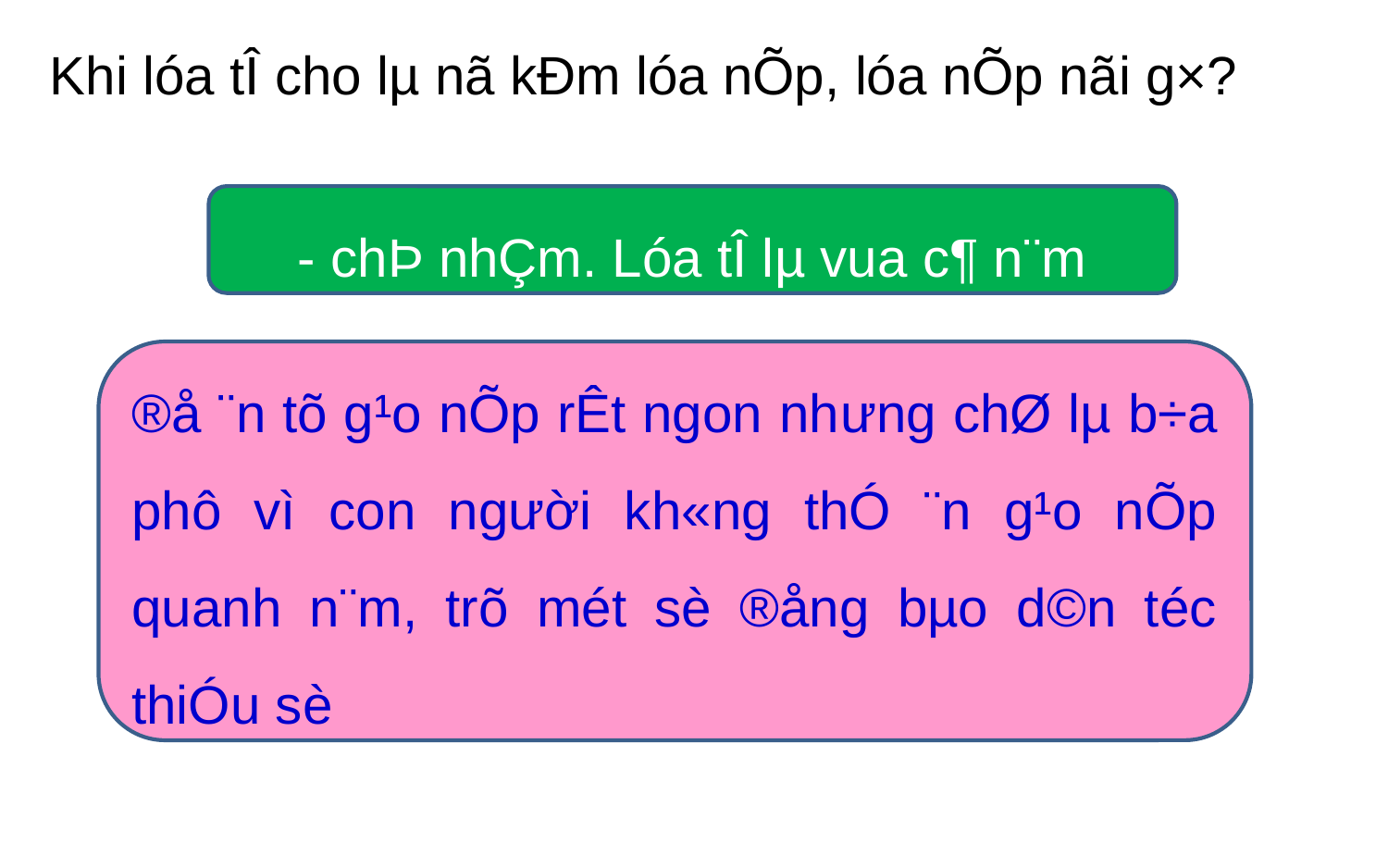

Khi lóa tÎ cho lµ nã kÐm lóa nÕp, lóa nÕp nãi g×?
- chÞ nhÇm. Lóa tÎ lµ vua c¶ n¨m
®å ¨n tõ g¹o nÕp rÊt ngon nh­ưng chØ lµ b÷a phô vì con người kh«ng thÓ ¨n g¹o nÕp quanh n¨m, trõ mét sè ®ång bµo d©n téc thiÓu sè